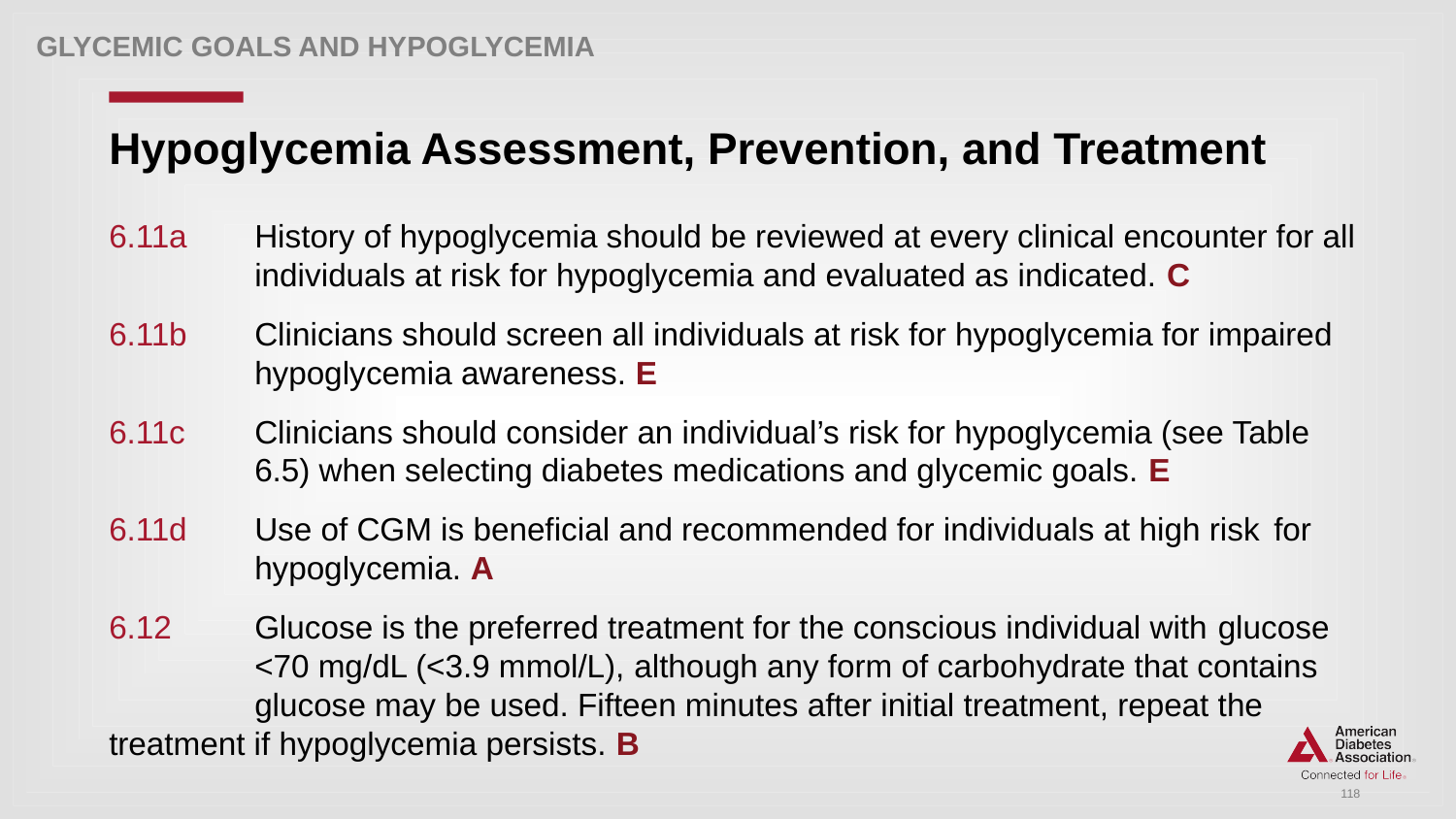

Glycemic GOALS AND HYPOGLYCEMIA
# Hypoglycemia Assessment, Prevention, and Treatment
6.11a  	History of hypoglycemia should be reviewed at every clinical encounter for all 	individuals at risk for hypoglycemia and evaluated as indicated. C
6.11b 	Clinicians should screen all individuals at risk for hypoglycemia for impaired 	hypoglycemia awareness. E
6.11c 	Clinicians should consider an individual’s risk for hypoglycemia (see Table 	6.5) when selecting diabetes medications and glycemic goals. E
6.11d 	Use of CGM is beneficial and recommended for individuals at high risk 	for 	hypoglycemia. A
6.12 	Glucose is the preferred treatment for the conscious individual with glucose 	<70 mg/dL (<3.9 mmol/L), although any form of carbohydrate that contains 	glucose may be used. Fifteen minutes after initial treatment, repeat the 	treatment if hypoglycemia persists. B